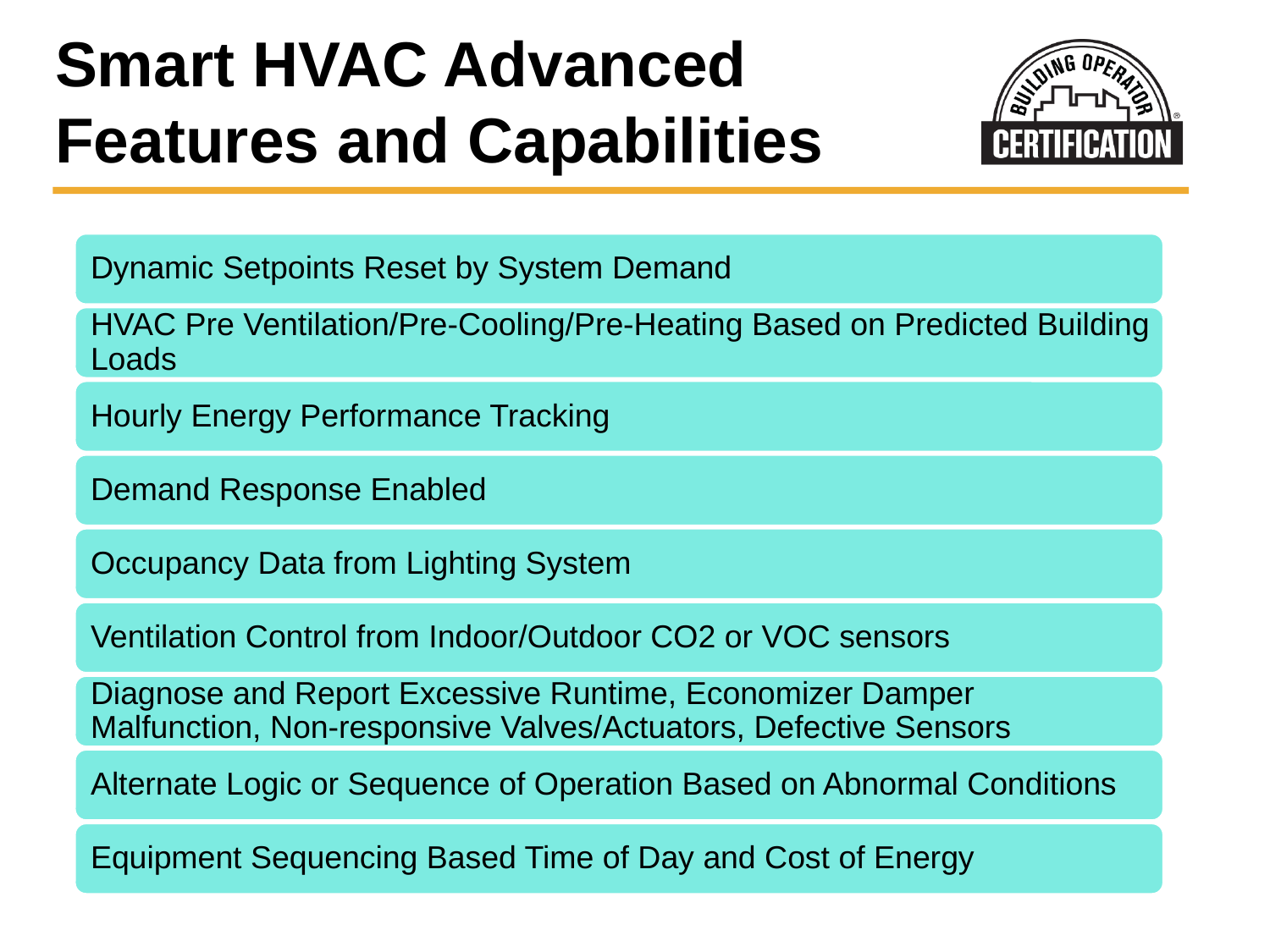

Smart HVAC Advanced Features and Capabilities
Dynamic Setpoints Reset by System Demand
HVAC Pre Ventilation/Pre-Cooling/Pre-Heating Based on Predicted Building Loads
Hourly Energy Performance Tracking
Demand Response Enabled
Occupancy Data from Lighting System
Ventilation Control from Indoor/Outdoor CO2 or VOC sensors
Diagnose and Report Excessive Runtime, Economizer Damper Malfunction, Non-responsive Valves/Actuators, Defective Sensors
Alternate Logic or Sequence of Operation Based on Abnormal Conditions
Equipment Sequencing Based Time of Day and Cost of Energy